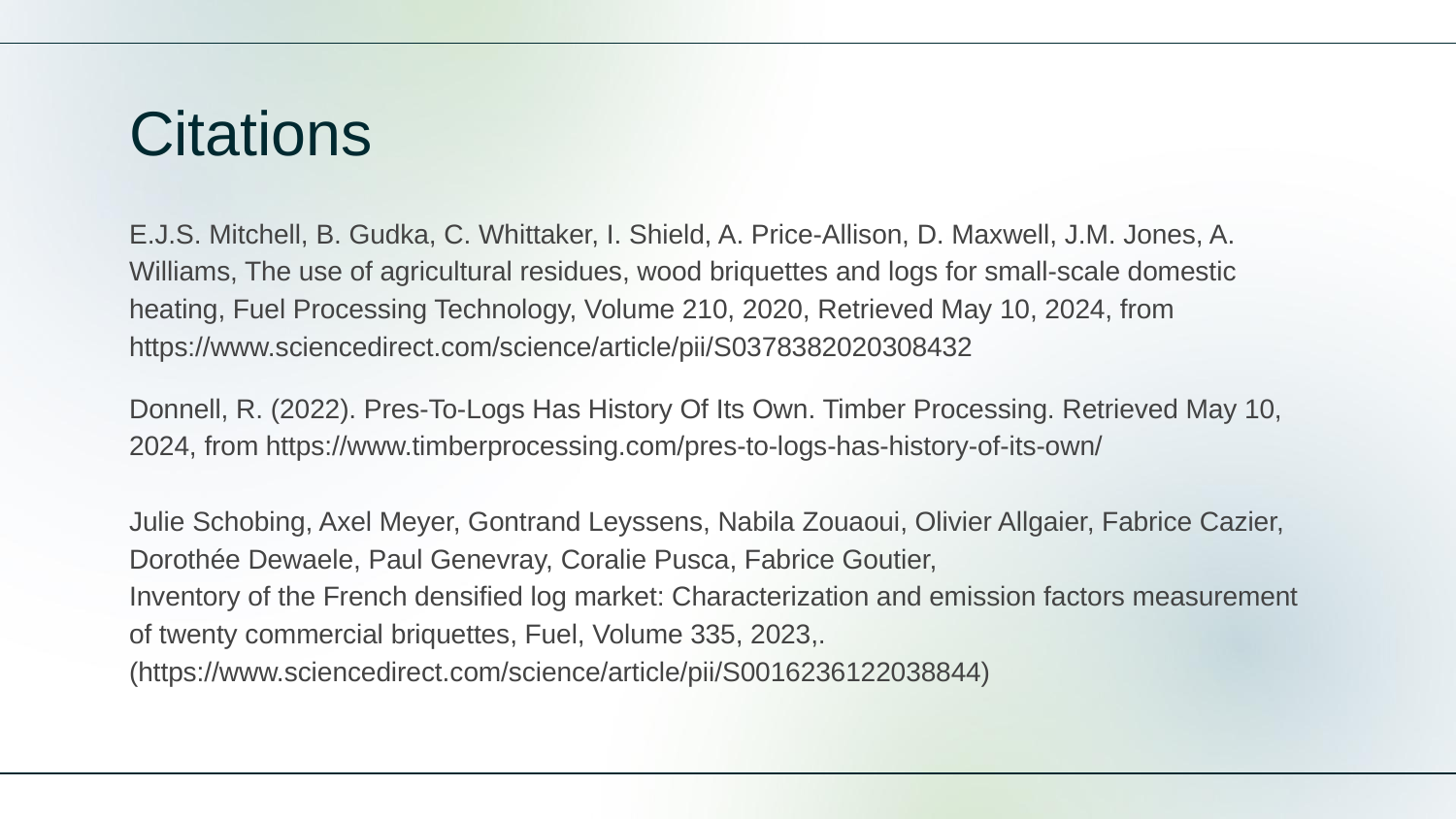

# Citations
E.J.S. Mitchell, B. Gudka, C. Whittaker, I. Shield, A. Price-Allison, D. Maxwell, J.M. Jones, A. Williams, The use of agricultural residues, wood briquettes and logs for small-scale domestic heating, Fuel Processing Technology, Volume 210, 2020, Retrieved May 10, 2024, from https://www.sciencedirect.com/science/article/pii/S0378382020308432
Donnell, R. (2022). Pres-To-Logs Has History Of Its Own. Timber Processing. Retrieved May 10, 2024, from https://www.timberprocessing.com/pres-to-logs-has-history-of-its-own/

Julie Schobing, Axel Meyer, Gontrand Leyssens, Nabila Zouaoui, Olivier Allgaier, Fabrice Cazier, Dorothée Dewaele, Paul Genevray, Coralie Pusca, Fabrice Goutier,
Inventory of the French densified log market: Characterization and emission factors measurement of twenty commercial briquettes, Fuel, Volume 335, 2023,.
(https://www.sciencedirect.com/science/article/pii/S0016236122038844)